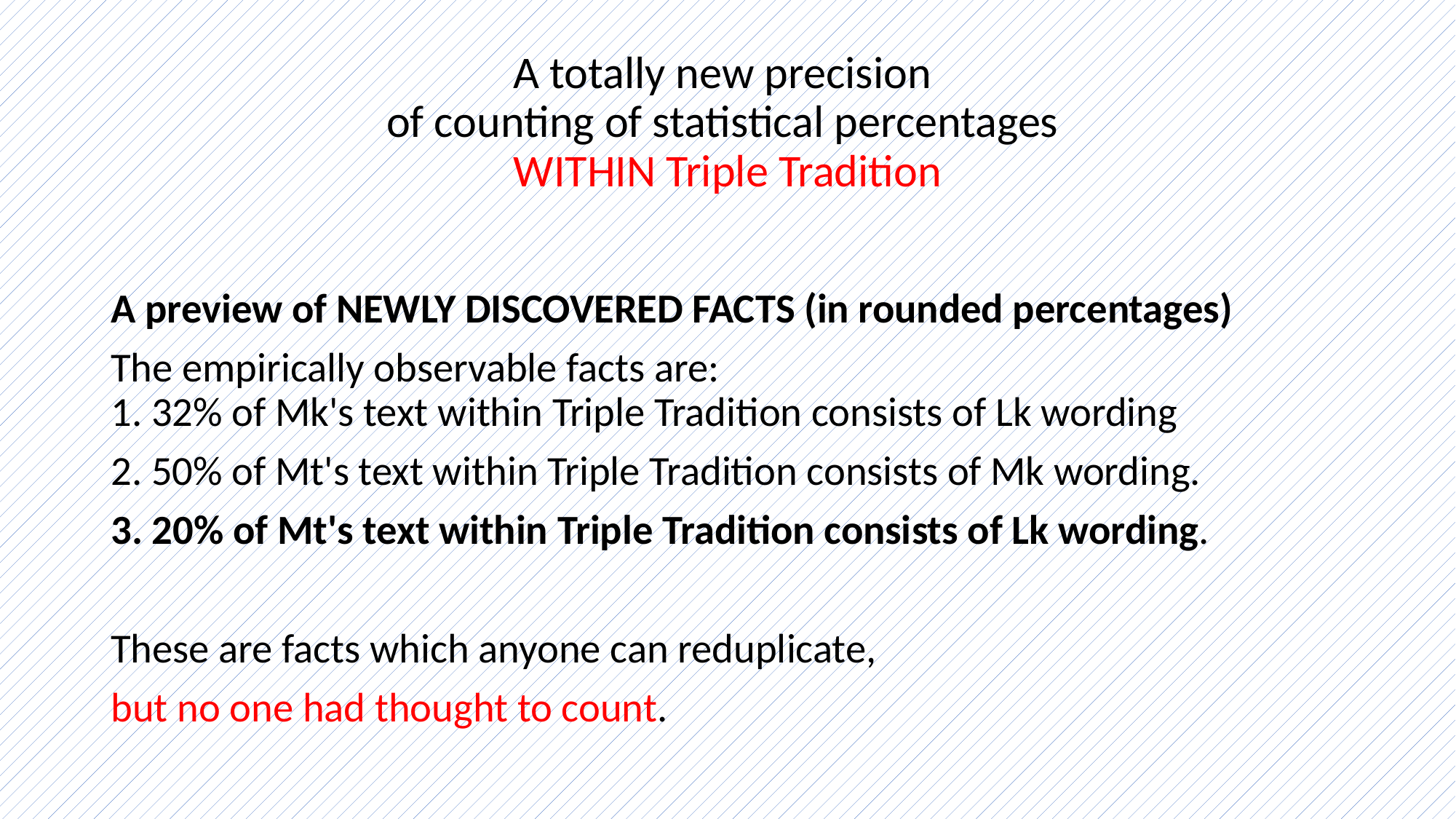

# A totally new precision of counting of statistical percentages WITHIN Triple Tradition

A preview of NEWLY DISCOVERED FACTS (in rounded percentages)
The empirically observable facts are:
1. 32% of Mk's text within Triple Tradition consists of Lk wording
2. 50% of Mt's text within Triple Tradition consists of Mk wording.
3. 20% of Mt's text within Triple Tradition consists of Lk wording.

These are facts which anyone can reduplicate,
but no one had thought to count.